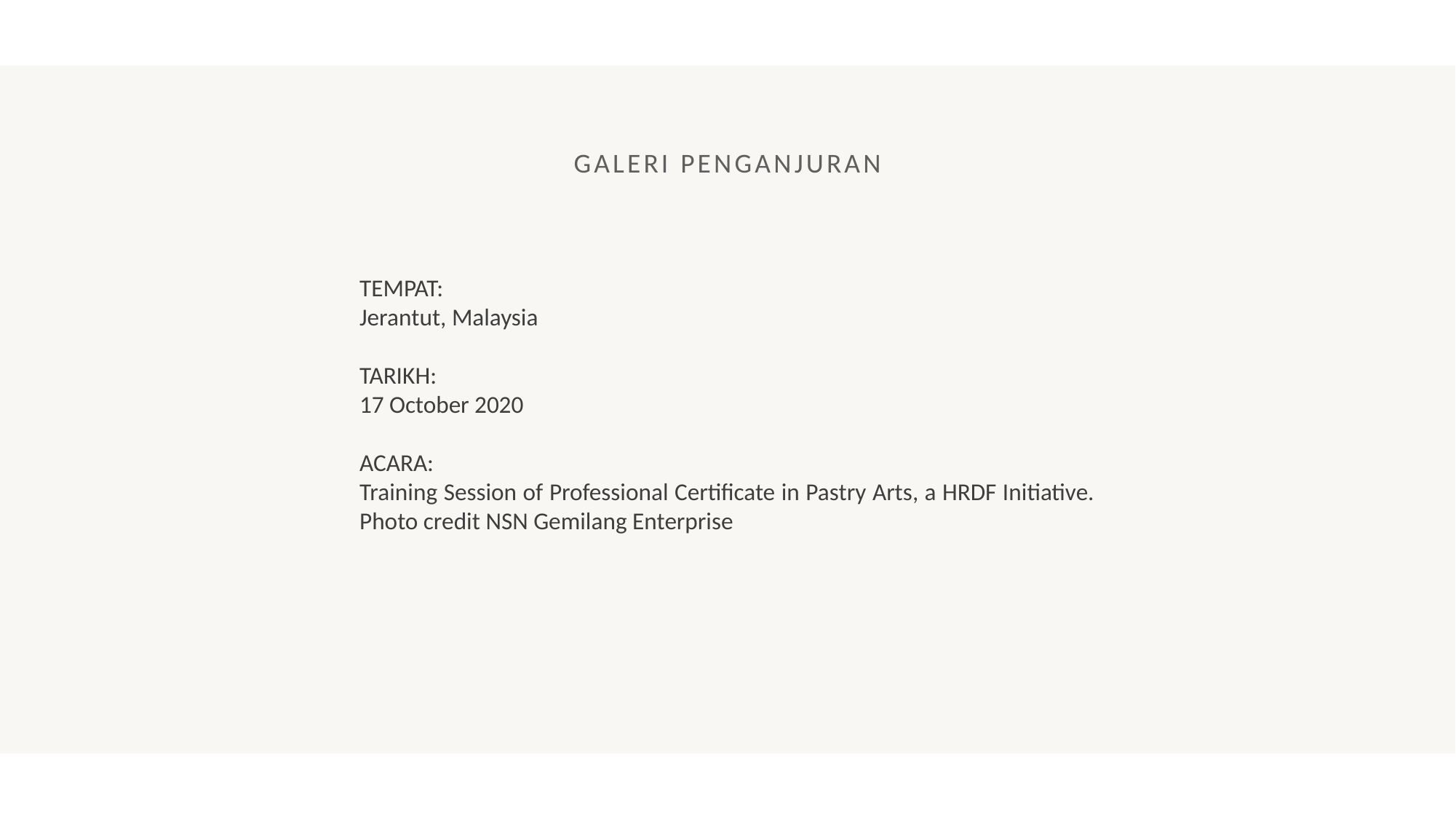

GALERI PENGANJURAN
TEMPAT:
Jerantut, Malaysia

TARIKH:
17 October 2020

ACARA:
Training Session of Professional Certificate in Pastry Arts, a HRDF Initiative. Photo credit NSN Gemilang Enterprise